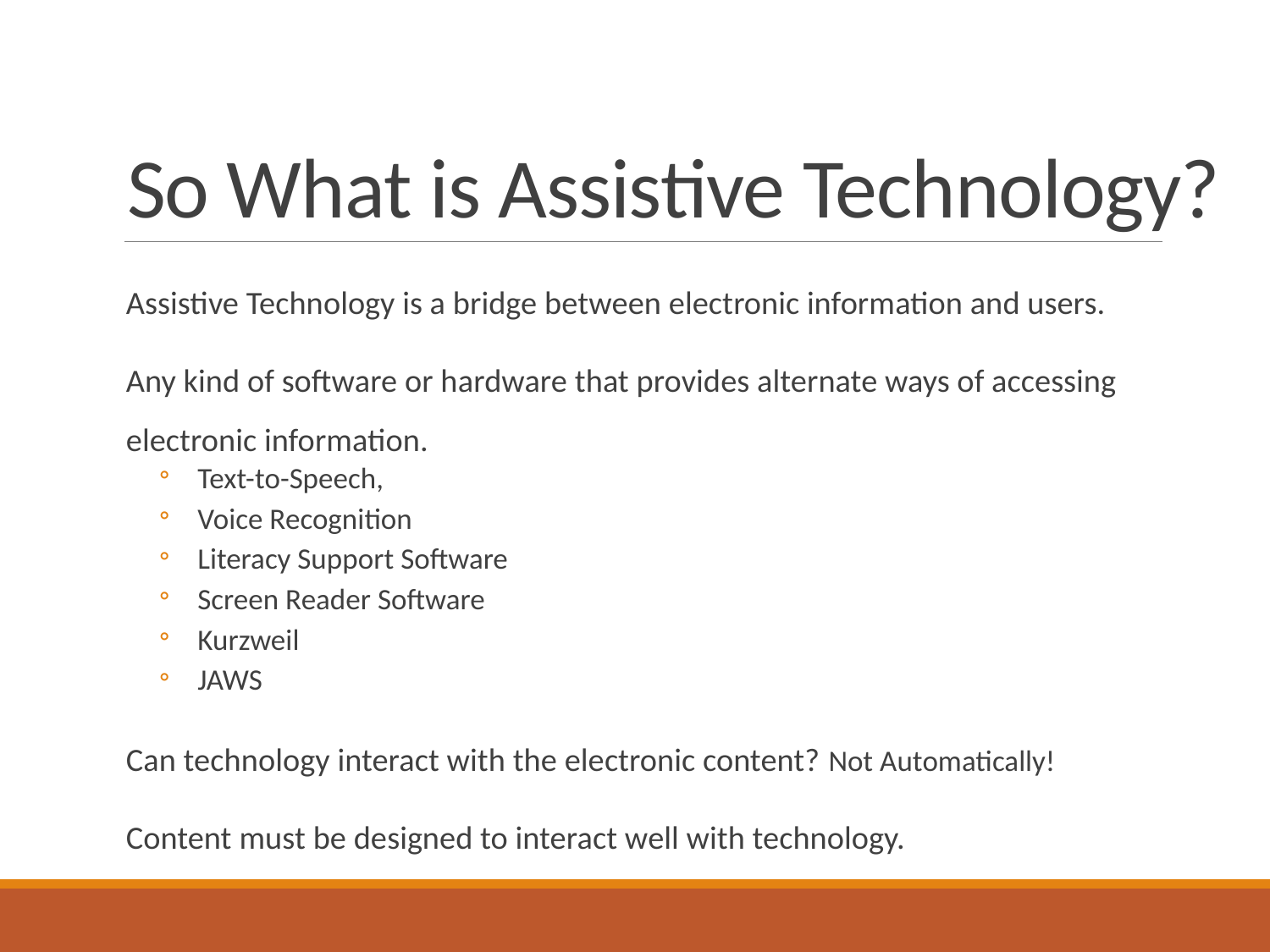

# So What is Assistive Technology?
Assistive Technology is a bridge between electronic information and users.
Any kind of software or hardware that provides alternate ways of accessing electronic information.
Text-to-Speech,
Voice Recognition
Literacy Support Software
Screen Reader Software
Kurzweil
JAWS
Can technology interact with the electronic content? Not Automatically!
Content must be designed to interact well with technology.